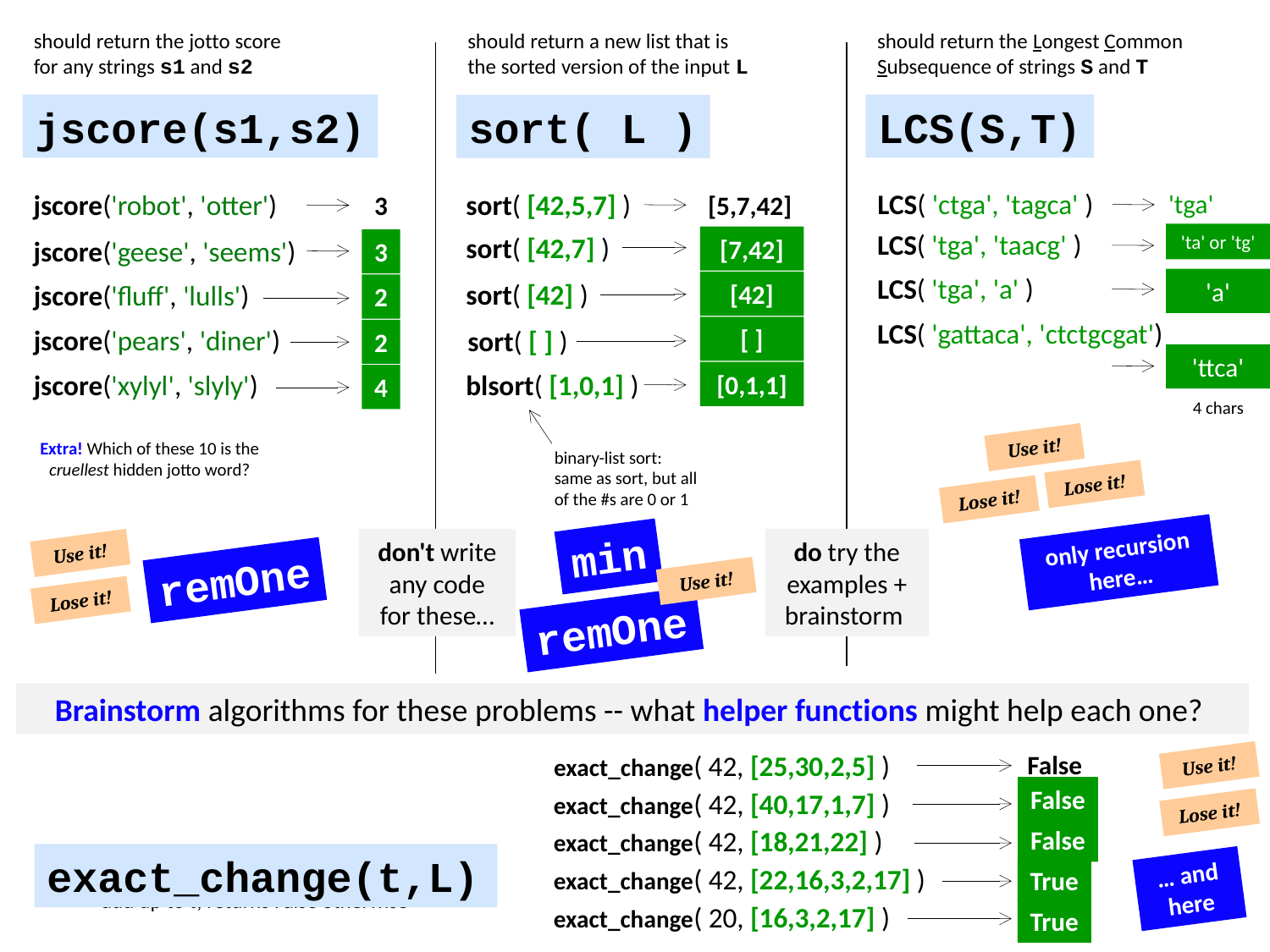

should return the jotto score for any strings s1 and s2
should return a new list that is the sorted version of the input L
should return the Longest Common Subsequence of strings S and T
jscore(s1,s2)
LCS(S,T)
sort( L )
LCS( 'ctga', 'tagca' )
'tga'
jscore('robot', 'otter')
sort( [42,5,7] )
[5,7,42]
3
LCS( 'tga', 'taacg' )
'ta' or 'tg'
sort( [42,7] )
[7,42]
jscore('geese', 'seems')
3
LCS( 'tga', 'a' )
'a'
sort( [42] )
[42]
jscore('fluff', 'lulls')
2
LCS( 'gattaca', 'ctctgcgat')
jscore('pears', 'diner')
[ ]
sort( [ ] )
2
'ttca'
jscore('xylyl', 'slyly')
blsort( [1,0,1] )
[0,1,1]
4
4 chars
Use it!
Extra! Which of these 10 is the cruellest hidden jotto word?
binary-list sort:  same as sort, but all of the #s are 0 or 1
Lose it!
Lose it!
min
only recursion here…
don't write any code for these…
do try the examples + brainstorm
Use it!
remOne
Use it!
Lose it!
remOne
Brainstorm algorithms for these problems -- what helper functions might help each one?
exact_change( 42, [25,30,2,5] )
False
Use it!
False
exact_change( 42, [40,17,1,7] )
Lose it!
False
exact_change( 42, [18,21,22] )
exact_change(t,L)
… and here
exact_change( 42, [22,16,3,2,17] )
returns True if any subset of elements in L add up to t; returns False otherwise
True
exact_change( 20, [16,3,2,17] )
True